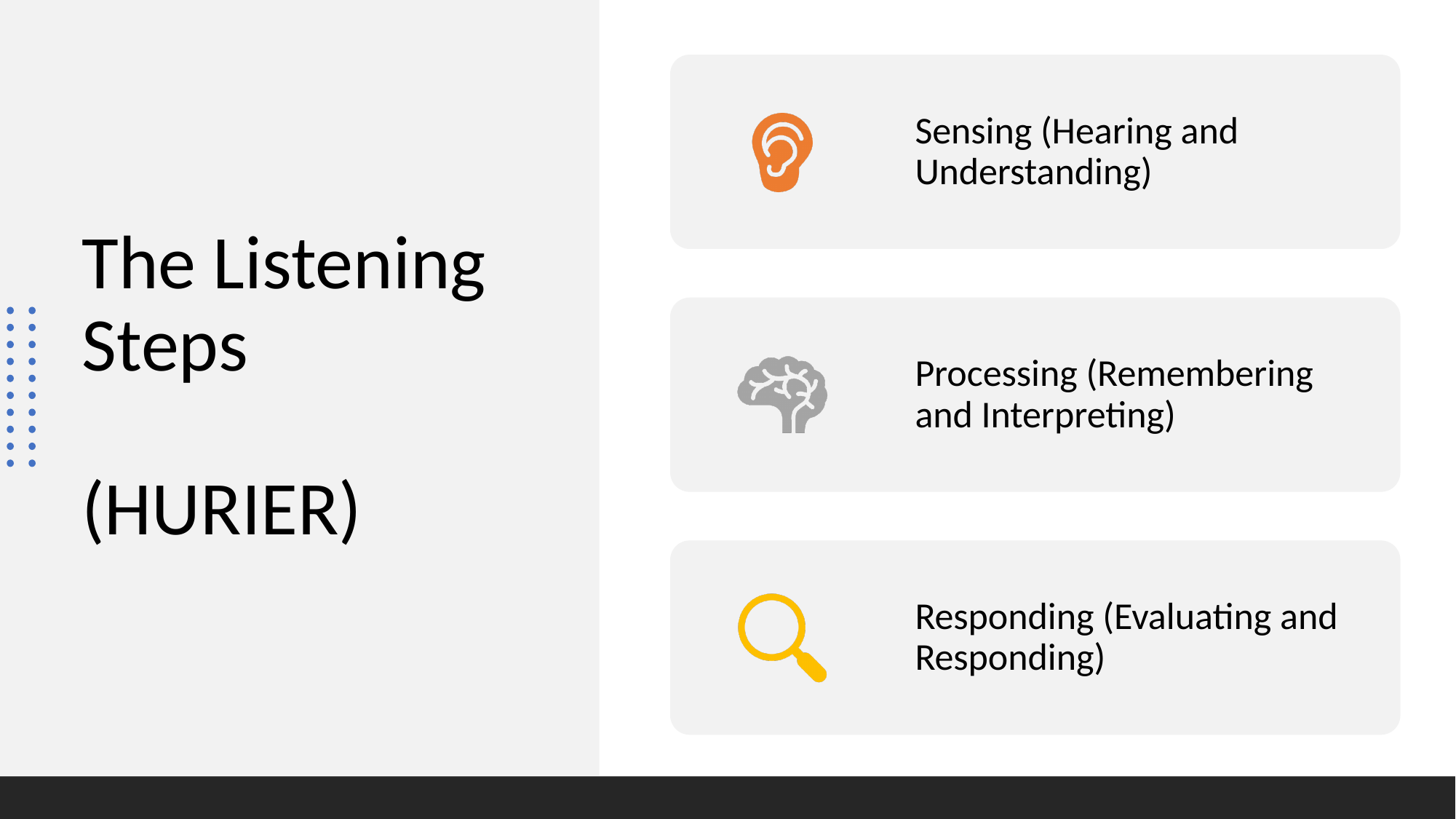

Sensing (Hearing and Understanding)
Processing (Remembering and Interpreting)
Responding (Evaluating and Responding)
# The Listening Steps (HURIER)